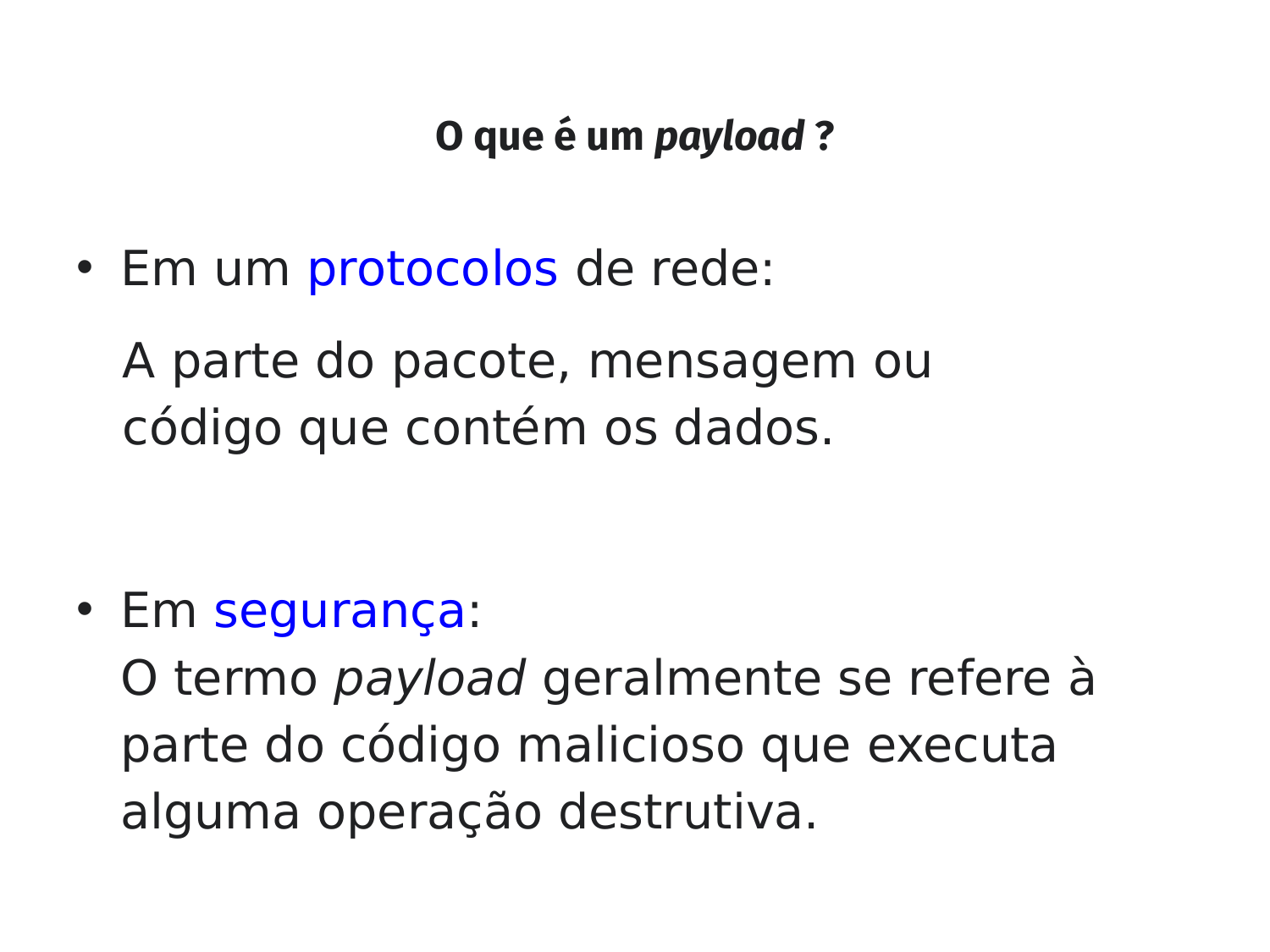

# O que é um payload ?
Em um protocolos de rede:
   A parte do pacote, mensagem ou
   código que contém os dados.

Em segurança:
O termo payload geralmente se refere à parte do código malicioso que executa alguma operação destrutiva.